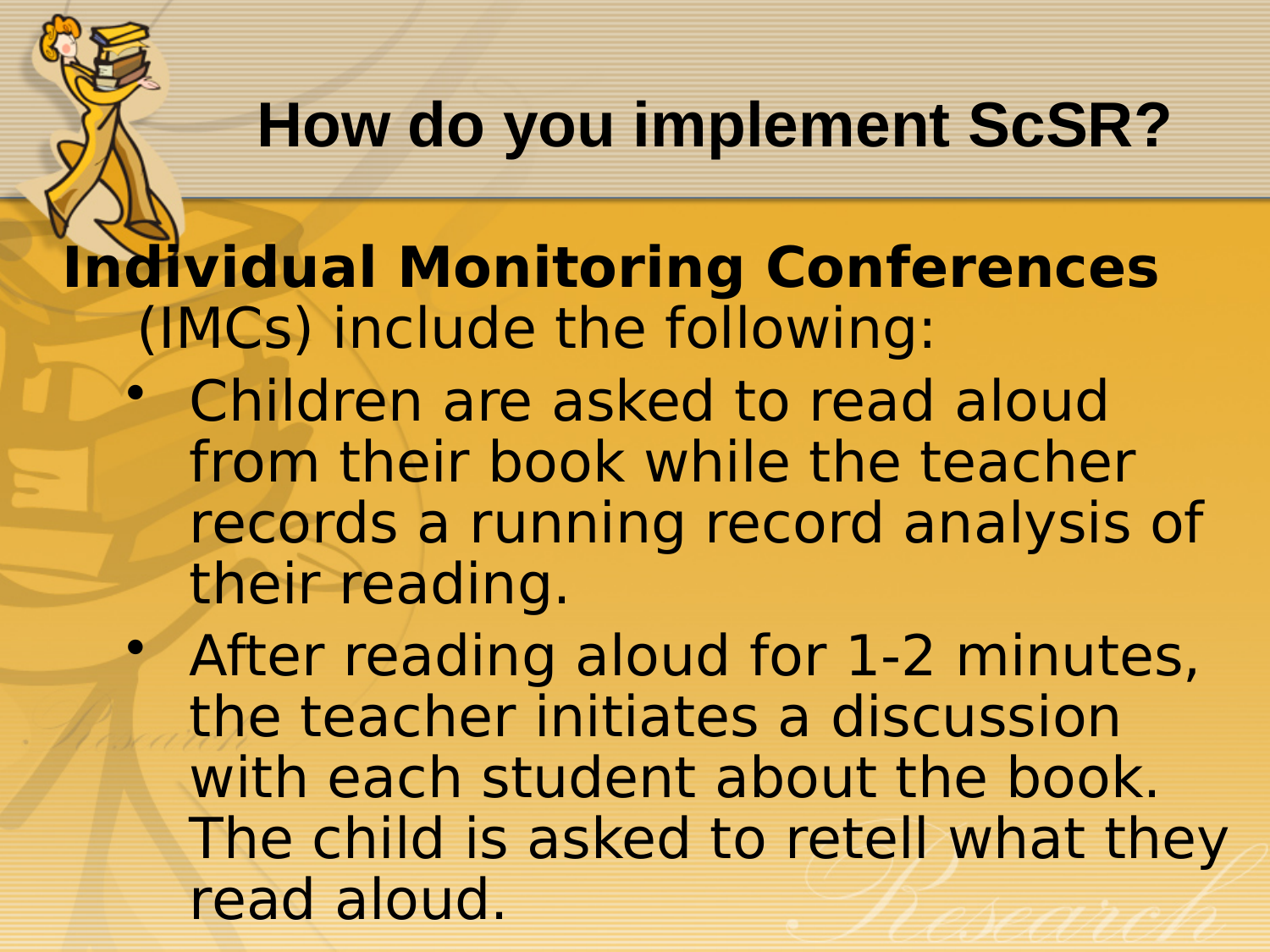

# How do you implement ScSR?
Individual Monitoring Conferences (IMCs) include the following:
Children are asked to read aloud from their book while the teacher records a running record analysis of their reading.
After reading aloud for 1-2 minutes, the teacher initiates a discussion with each student about the book.  The child is asked to retell what they read aloud.